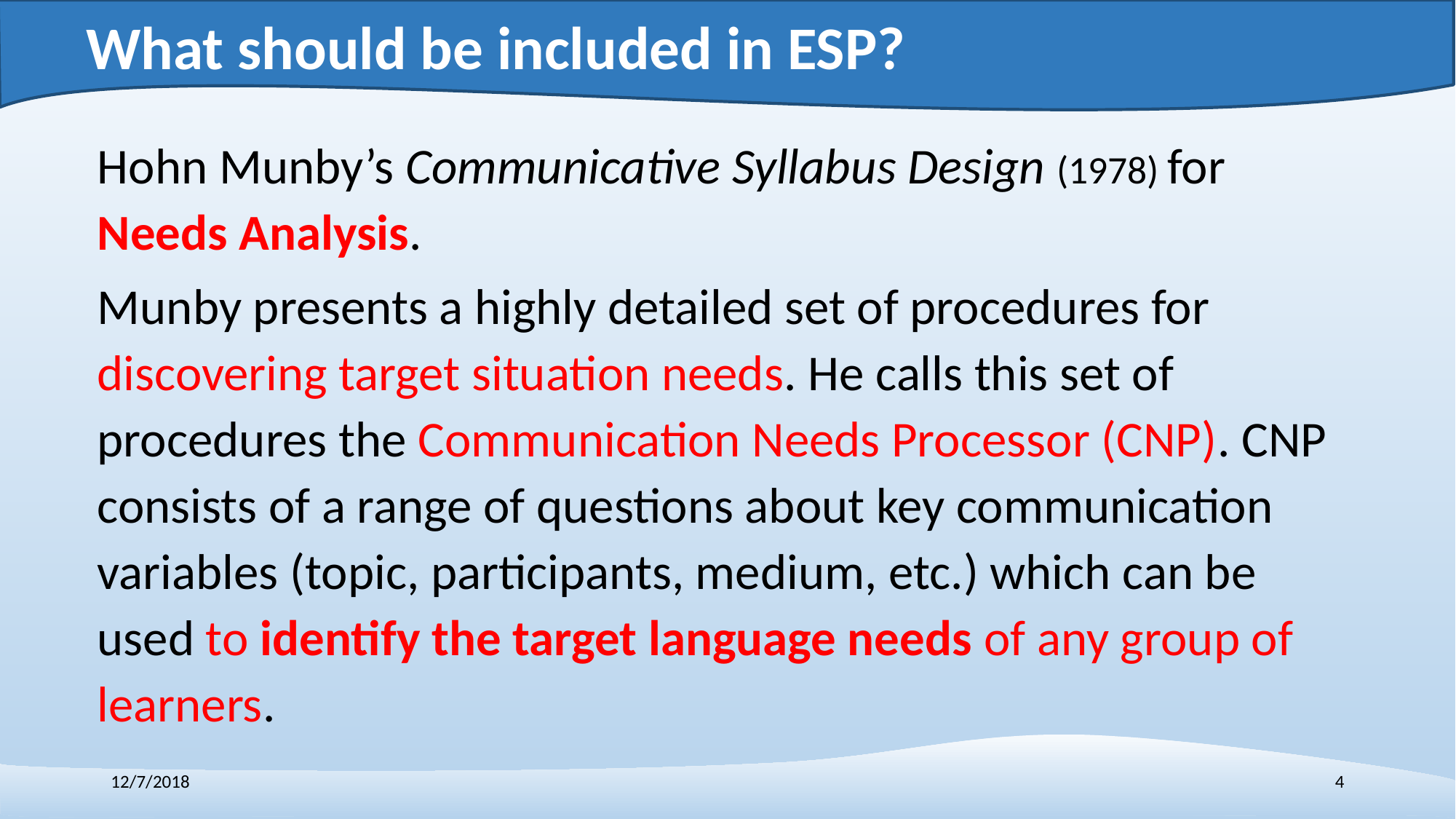

# What should be included in ESP?
Hohn Munby’s Communicative Syllabus Design (1978) for Needs Analysis.
Munby presents a highly detailed set of procedures for discovering target situation needs. He calls this set of procedures the Communication Needs Processor (CNP). CNP consists of a range of questions about key communication variables (topic, participants, medium, etc.) which can be used to identify the target language needs of any group of learners.
12/7/2018

4